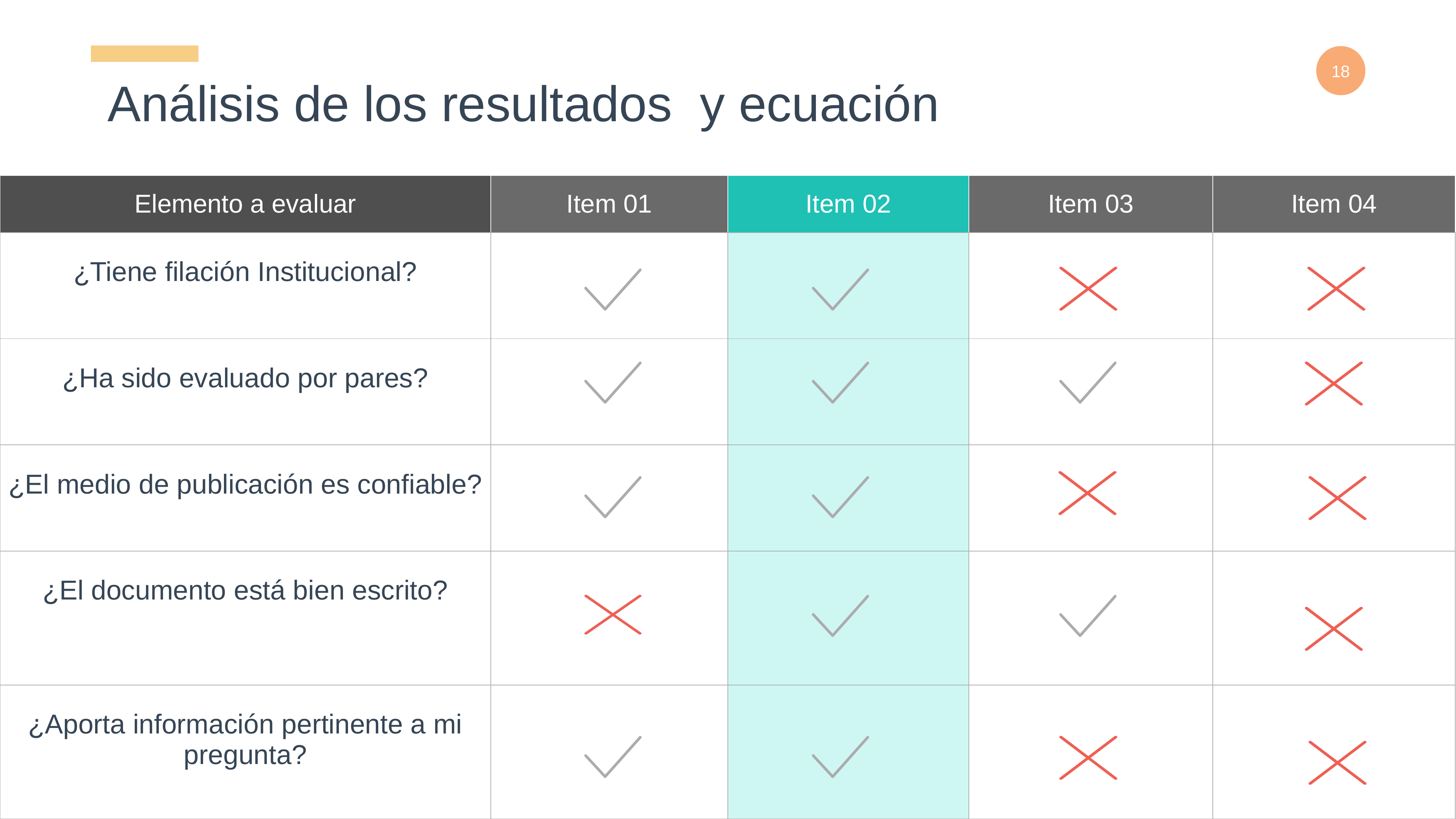

Análisis de los resultados  y ecuación
| Elemento a evaluar | Item 01 | Item 02 | Item 03 | Item 04 |
| --- | --- | --- | --- | --- |
| ¿Tiene filación Institucional? |  |  |  |  |
| ¿Ha sido evaluado por pares? |  |  |  |  |
| ¿El medio de publicación es confiable? |  |  |  |  |
| ¿El documento está bien escrito? |  |  |  |  |
| ¿Aporta información pertinente a mi pregunta? |  |  |  |  |